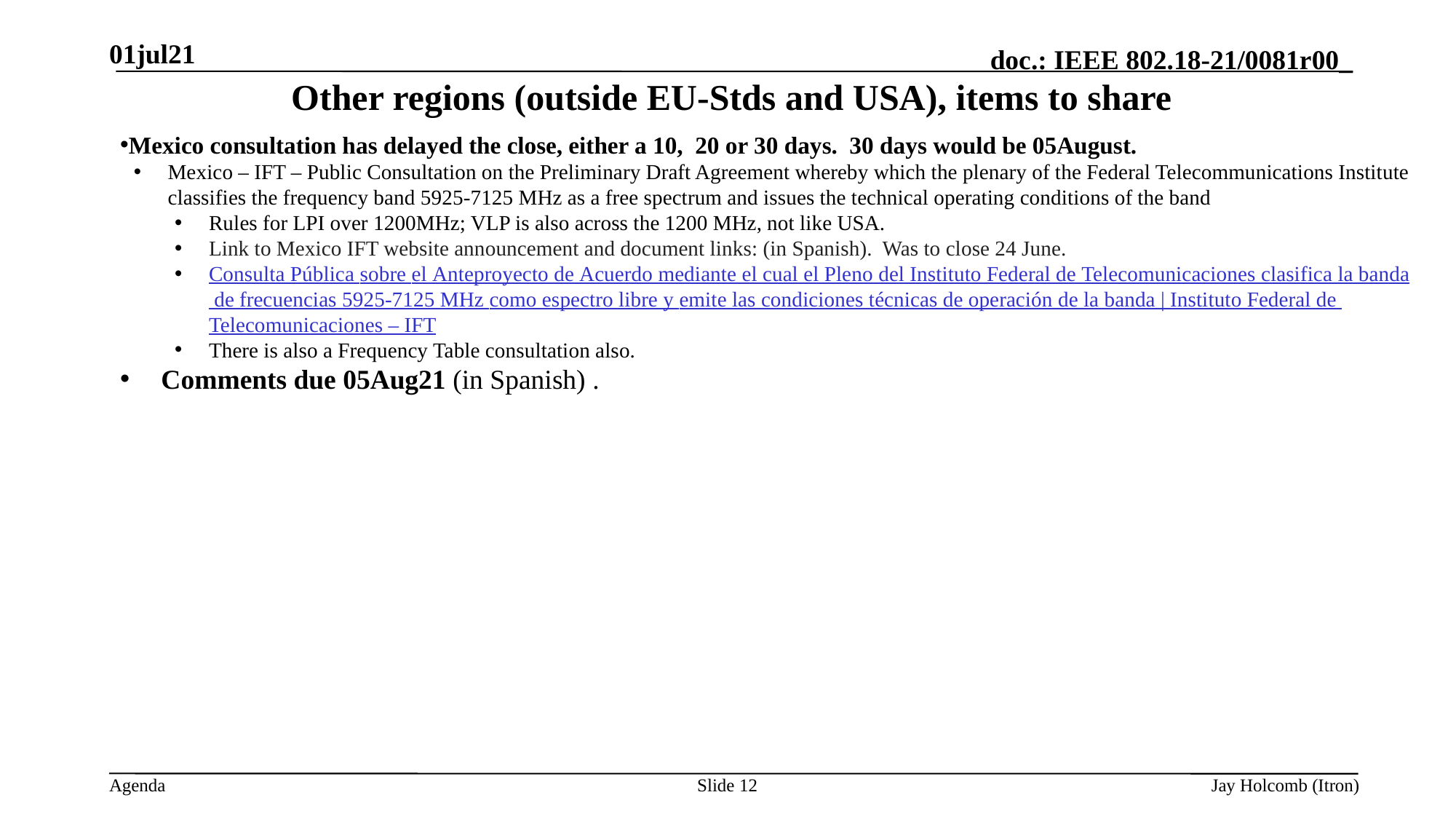

01jul21
# Other regions (outside EU-Stds and USA), items to share
Mexico consultation has delayed the close, either a 10,  20 or 30 days.  30 days would be 05August.
Mexico – IFT – Public Consultation on the Preliminary Draft Agreement whereby which the plenary of the Federal Telecommunications Institute classifies the frequency band 5925-7125 MHz as a free spectrum and issues the technical operating conditions of the band
Rules for LPI over 1200MHz; VLP is also across the 1200 MHz, not like USA.
Link to Mexico IFT website announcement and document links: (in Spanish).  Was to close 24 June.
Consulta Pública sobre el Anteproyecto de Acuerdo mediante el cual el Pleno del Instituto Federal de Telecomunicaciones clasifica la banda de frecuencias 5925-7125 MHz como espectro libre y emite las condiciones técnicas de operación de la banda | Instituto Federal de Telecomunicaciones – IFT
There is also a Frequency Table consultation also.
Comments due 05Aug21 (in Spanish) .

Slide 12
Jay Holcomb (Itron)